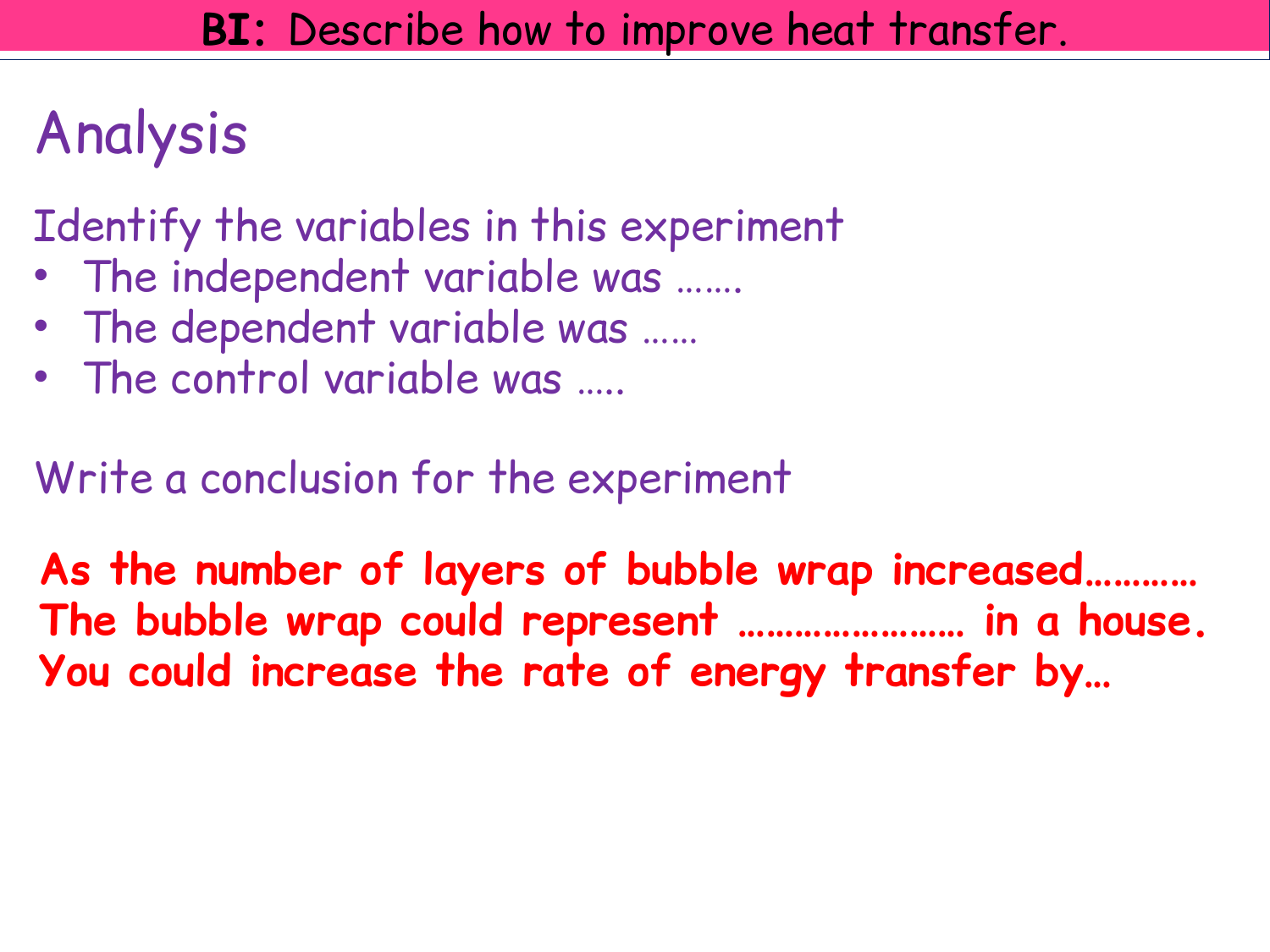

BI: Describe how to improve heat transfer.
Analysis
Identify the variables in this experiment
The independent variable was …….
The dependent variable was ……
The control variable was …..
Write a conclusion for the experiment
As the number of layers of bubble wrap increased…………
The bubble wrap could represent …………………… in a house.
You could increase the rate of energy transfer by…